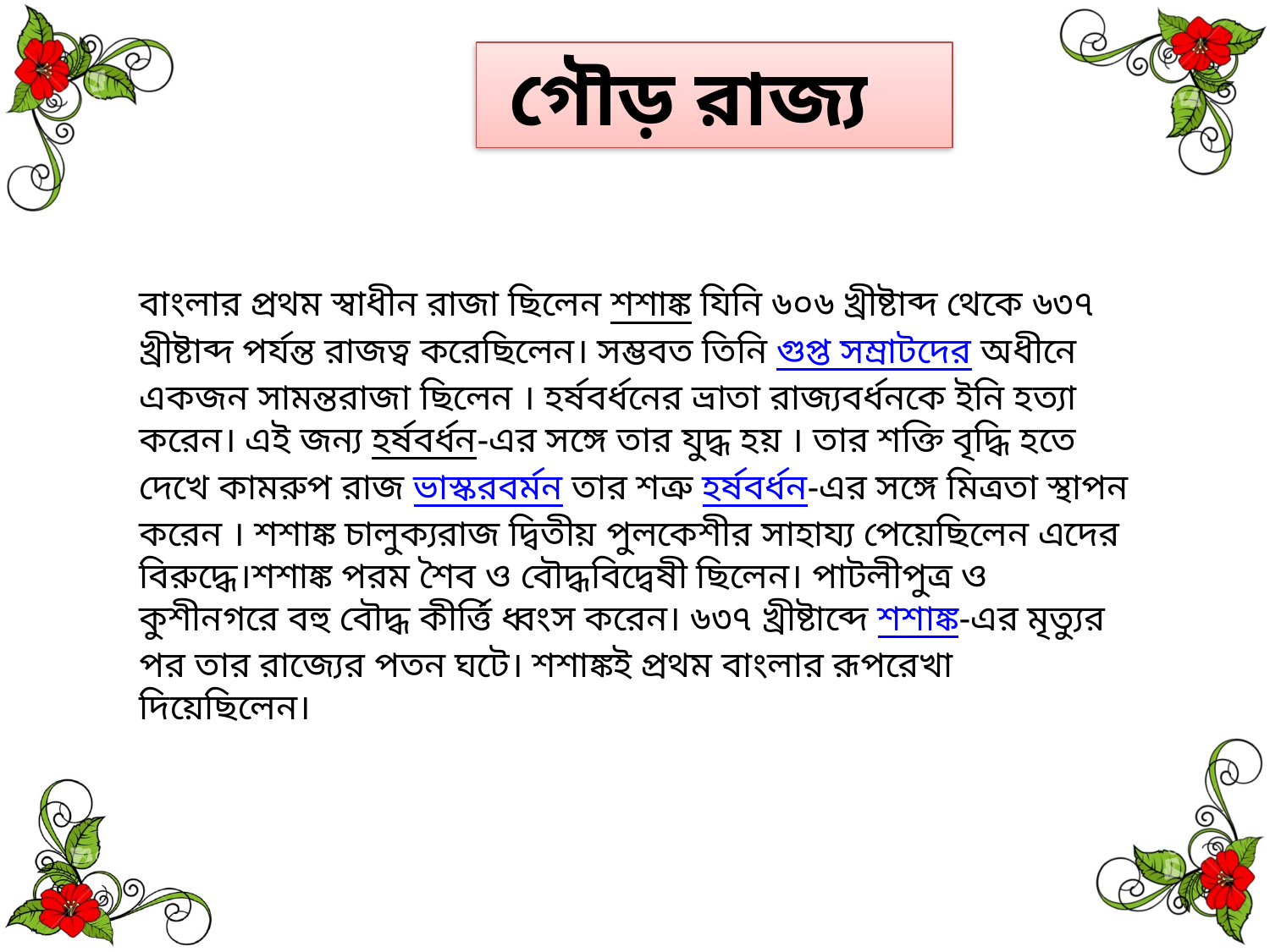

গৌড় রাজ্য
বাংলার প্রথম স্বাধীন রাজা ছিলেন শশাঙ্ক যিনি ৬০৬ খ্রীষ্টাব্দ থেকে ৬৩৭ খ্রীষ্টাব্দ পর্যন্ত রাজত্ব করেছিলেন। সম্ভবত তিনি গুপ্ত সম্রাটদের অধীনে একজন সামন্তরাজা ছিলেন । হর্ষবর্ধনের ভ্রাতা রাজ‍্যবর্ধনকে ইনি হত‍্যা করেন। এই জন‍্য হর্ষবর্ধন-এর সঙ্গে তার যুদ্ধ হয় । তার শক্তি বৃদ্ধি হতে দেখে কামরুপ রাজ ভাস্করবর্মন তার শত্রু হর্ষবর্ধন-এর সঙ্গে মিত্রতা স্থাপন করেন । শশাঙ্ক চালুক‍্যরাজ দ্বিতীয় পুলকেশীর সাহায‍্য পেয়েছিলেন এদের বিরুদ্ধে।শশাঙ্ক পরম শৈব ও বৌদ্ধবিদ্বেষী ছিলেন। পাটলীপুত্র ও কুশীনগরে বহু বৌদ্ধ কীর্ত্তি ধ্বংস করেন। ৬৩৭ খ্রীষ্টাব্দে শশাঙ্ক-এর মৃত্যুর পর তার রাজ্যের পতন ঘটে। শশাঙ্ক‌ই প্রথম বাংলার রূপরেখা দিয়েছিলেন।